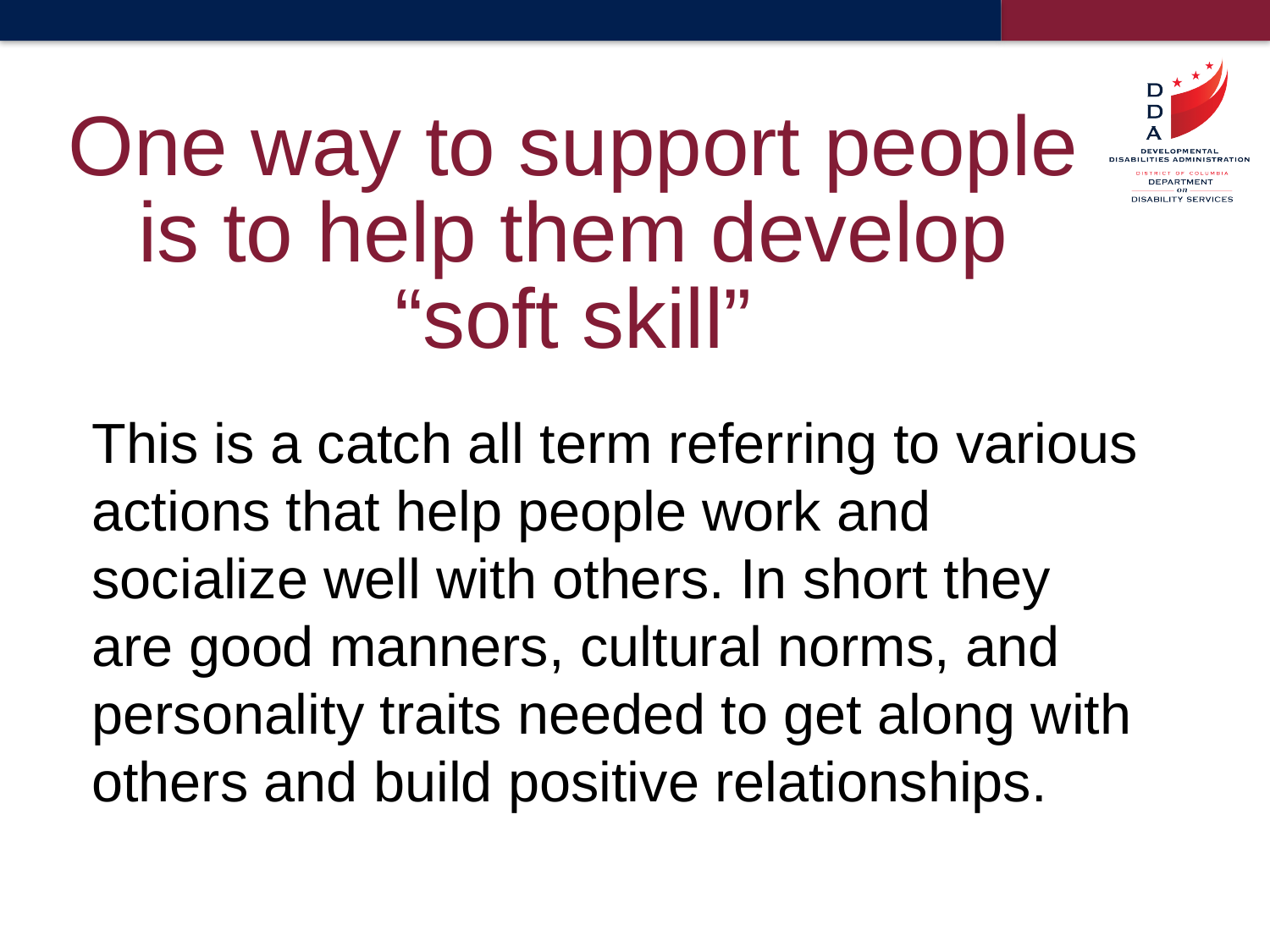

# One way to support people is to help them develop “soft skill”
This is a catch all term referring to various actions that help people work and socialize well with others. In short they are good manners, cultural norms, and personality traits needed to get along with others and build positive relationships.